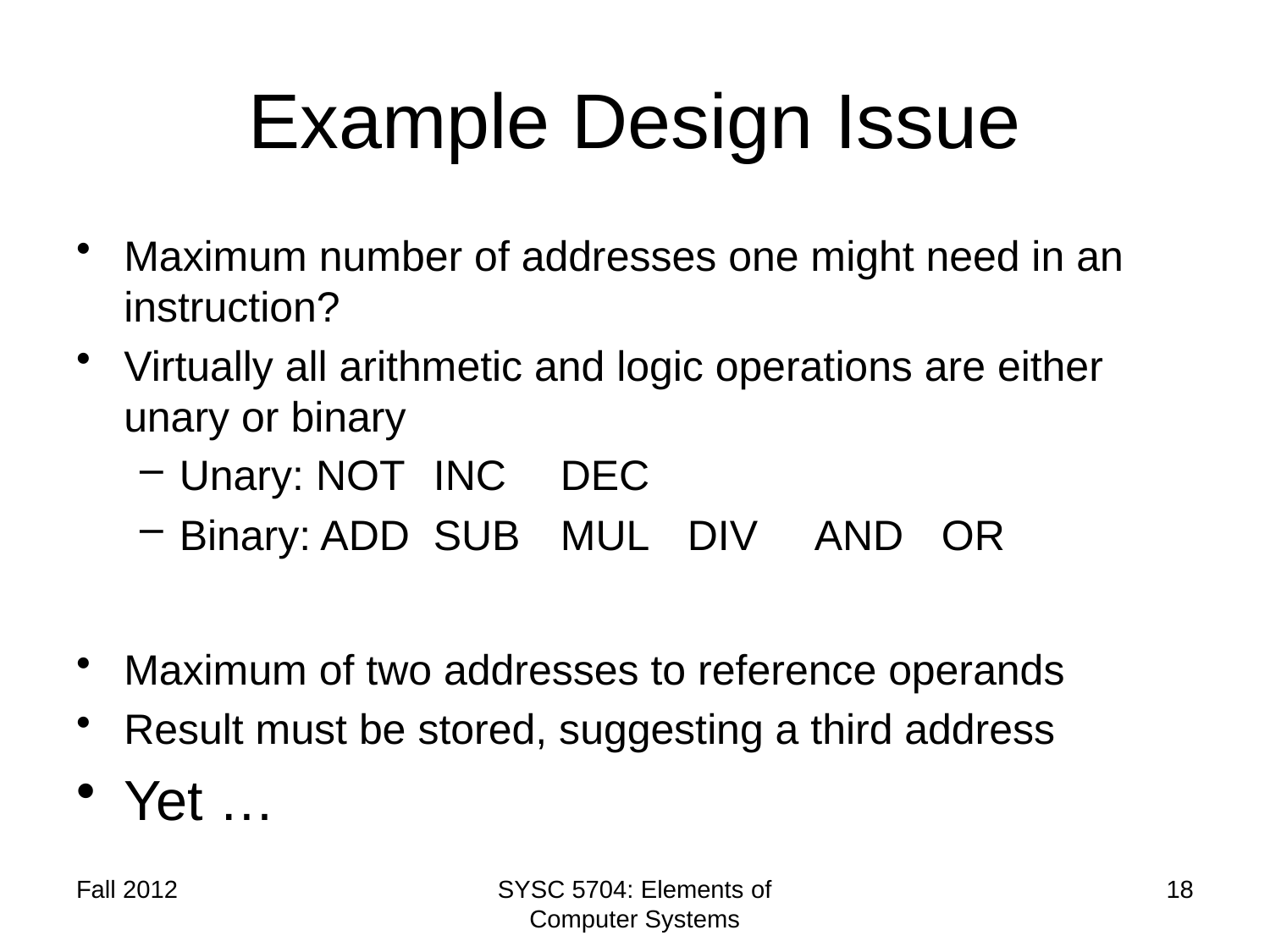

# Example Design Issue
Maximum number of addresses one might need in an instruction?
Virtually all arithmetic and logic operations are either unary or binary
Unary: NOT	INC	DEC
Binary: ADD 	SUB	MUL	DIV	AND	OR

Maximum of two addresses to reference operands
Result must be stored, suggesting a third address
Yet …
Fall 2012
SYSC 5704: Elements of Computer Systems
18